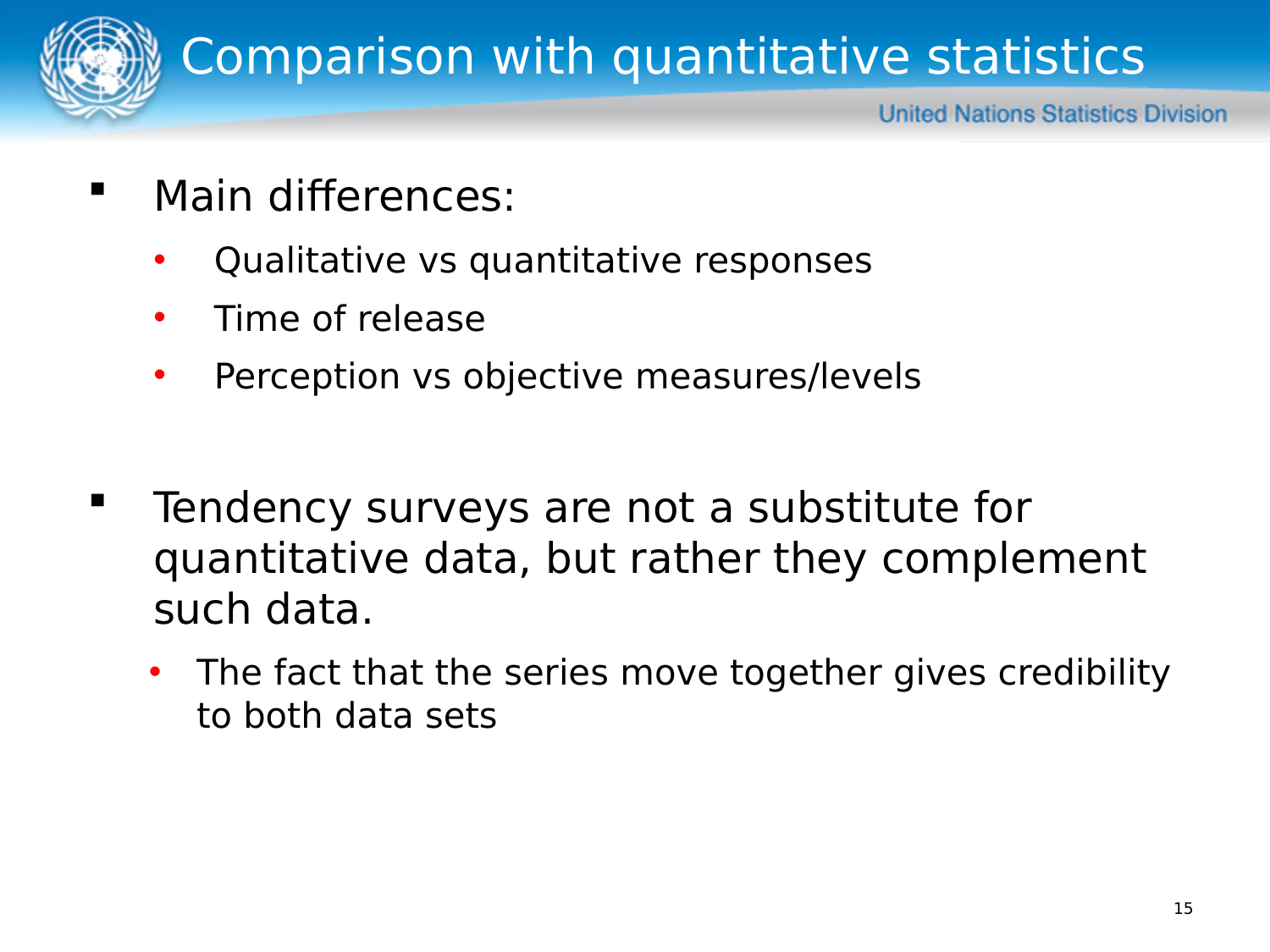

Comparison with quantitative statistics
Main differences:
Qualitative vs quantitative responses
Time of release
Perception vs objective measures/levels

Tendency surveys are not a substitute for quantitative data, but rather they complement such data.
The fact that the series move together gives credibility to both data sets
15